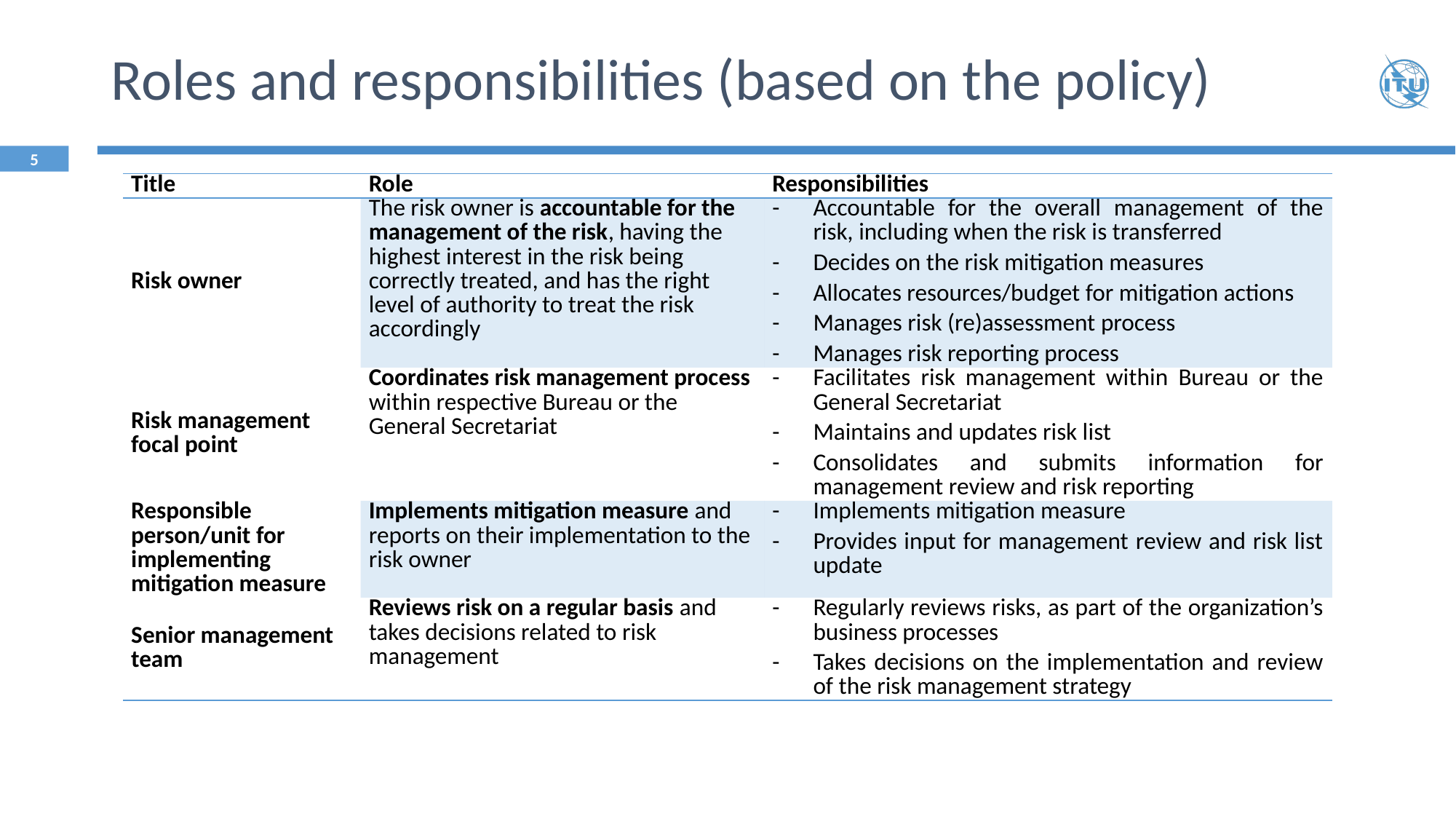

# Roles and responsibilities (based on the policy)
| Title | Role | Responsibilities |
| --- | --- | --- |
| Risk owner | The risk owner is accountable for the management of the risk, having the highest interest in the risk being correctly treated, and has the right level of authority to treat the risk accordingly | Accountable for the overall management of the risk, including when the risk is transferred Decides on the risk mitigation measures Allocates resources/budget for mitigation actions Manages risk (re)assessment process Manages risk reporting process |
| Risk management focal point | Coordinates risk management process within respective Bureau or the General Secretariat | Facilitates risk management within Bureau or the General Secretariat Maintains and updates risk list Consolidates and submits information for management review and risk reporting |
| Responsible person/unit for implementing mitigation measure | Implements mitigation measure and reports on their implementation to the risk owner | Implements mitigation measure Provides input for management review and risk list update |
| Senior management team | Reviews risk on a regular basis and takes decisions related to risk management | Regularly reviews risks, as part of the organization’s business processes Takes decisions on the implementation and review of the risk management strategy |